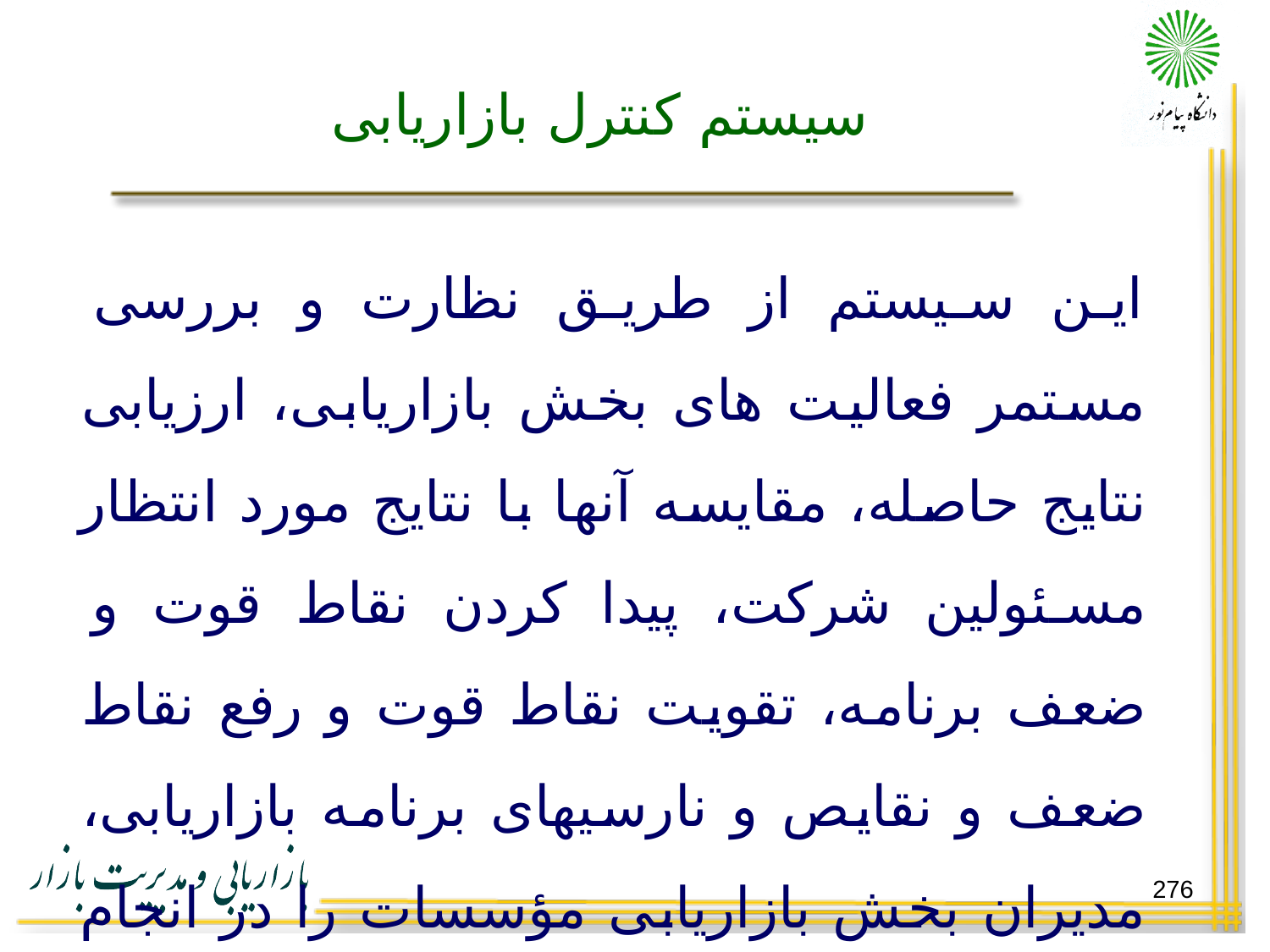

# سیستم کنترل بازاریابی
این سیستم از طریق نظارت و بررسی مستمر فعالیت های بخش بازاریابی، ارزیابی نتایج حاصله، مقایسه آنها با نتایج مورد انتظار مسئولین شرکت، پیدا کردن نقاط قوت و ضعف برنامه، تقویت نقاط قوت و رفع نقاط ضعف و نقایص و نارسیهای برنامه بازاریابی، مدیران بخش بازاریابی مؤسسات را در انجام وظیفه هدایت و کنترل یاری می کند.
276